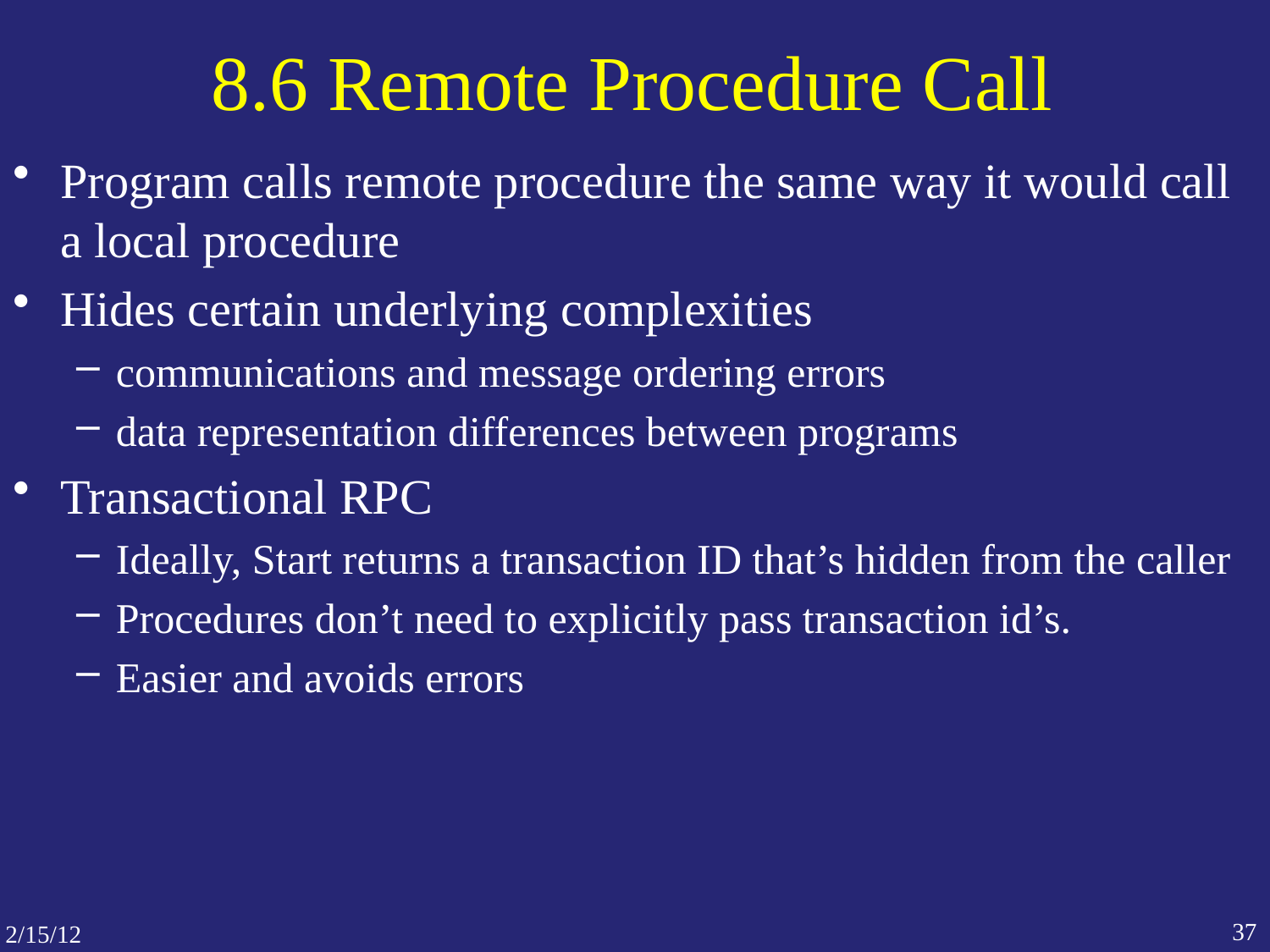

# 8.6 Remote Procedure Call
Program calls remote procedure the same way it would call a local procedure
Hides certain underlying complexities
communications and message ordering errors
data representation differences between programs
Transactional RPC
Ideally, Start returns a transaction ID that’s hidden from the caller
Procedures don’t need to explicitly pass transaction id’s.
Easier and avoids errors

37
2/15/12